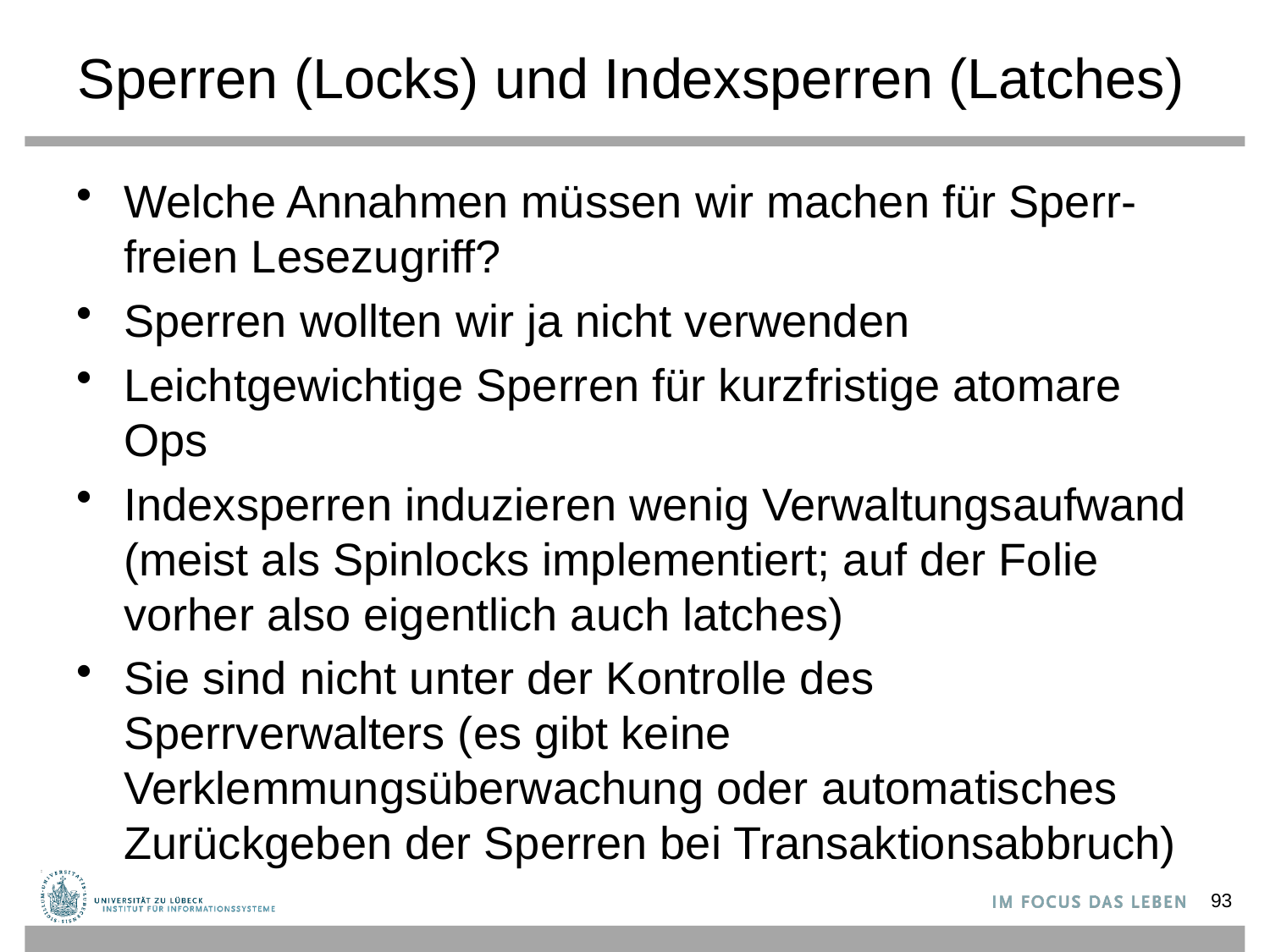

# Sperren (Locks) und Indexsperren (Latches)
Welche Annahmen müssen wir machen für Sperr-freien Lesezugriff?
Sperren wollten wir ja nicht verwenden
Leichtgewichtige Sperren für kurzfristige atomare Ops
Indexsperren induzieren wenig Verwaltungsaufwand
(meist als Spinlocks implementiert; auf der Folie vorher also eigentlich auch latches)
Sie sind nicht unter der Kontrolle des Sperrverwalters (es gibt keine Verklemmungsüberwachung oder automatisches Zurückgeben der Sperren bei Transaktionsabbruch)
93